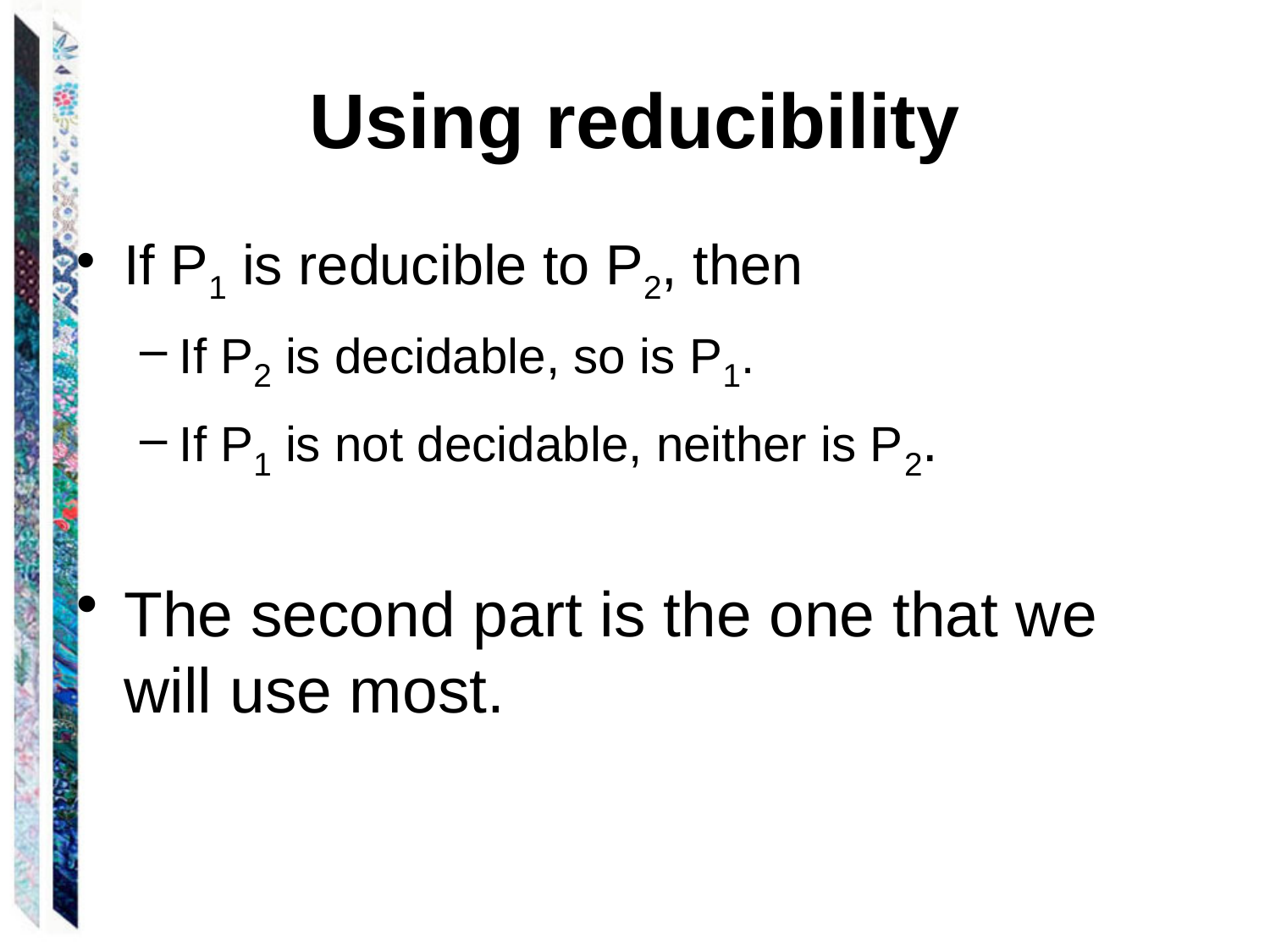

# Using reducibility
If P1 is reducible to P2, then
If P2 is decidable, so is P1.
If P1 is not decidable, neither is P2.

The second part is the one that we will use most.